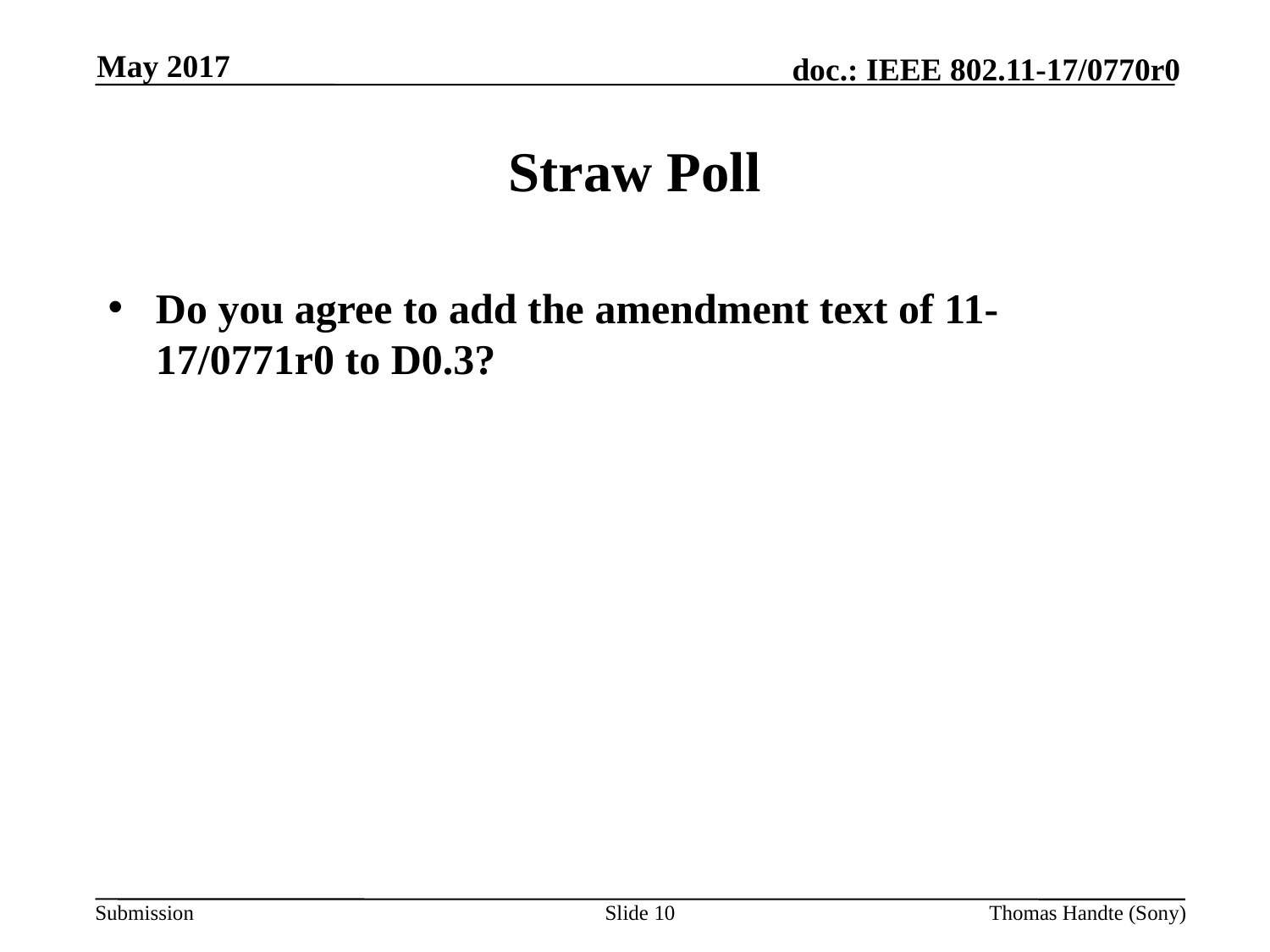

May 2017
# Straw Poll
Do you agree to add the amendment text of 11-17/0771r0 to D0.3?

Slide 10
Thomas Handte (Sony)